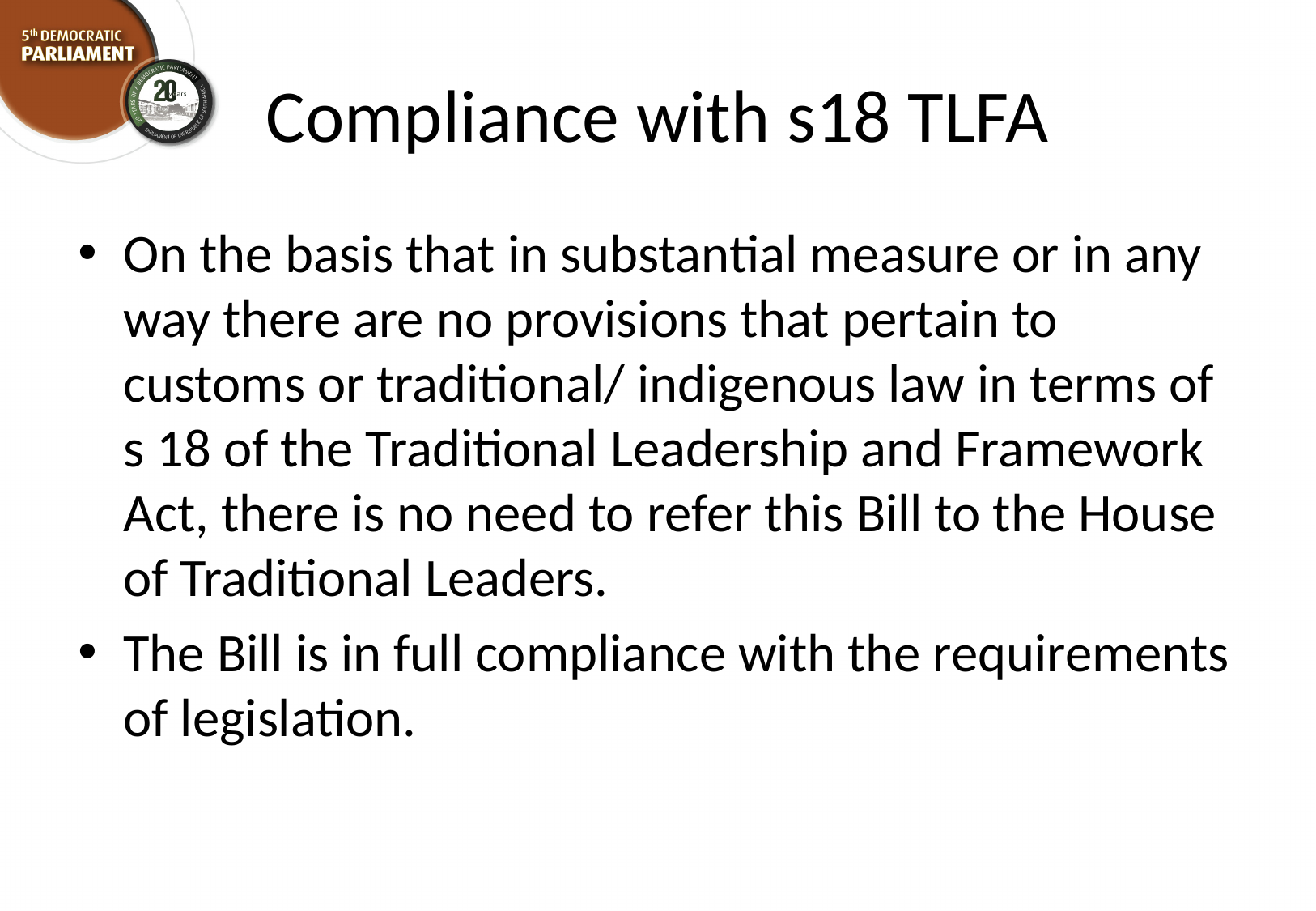

# Compliance with s18 TLFA
On the basis that in substantial measure or in any way there are no provisions that pertain to customs or traditional/ indigenous law in terms of s 18 of the Traditional Leadership and Framework Act, there is no need to refer this Bill to the House of Traditional Leaders.
The Bill is in full compliance with the requirements of legislation.